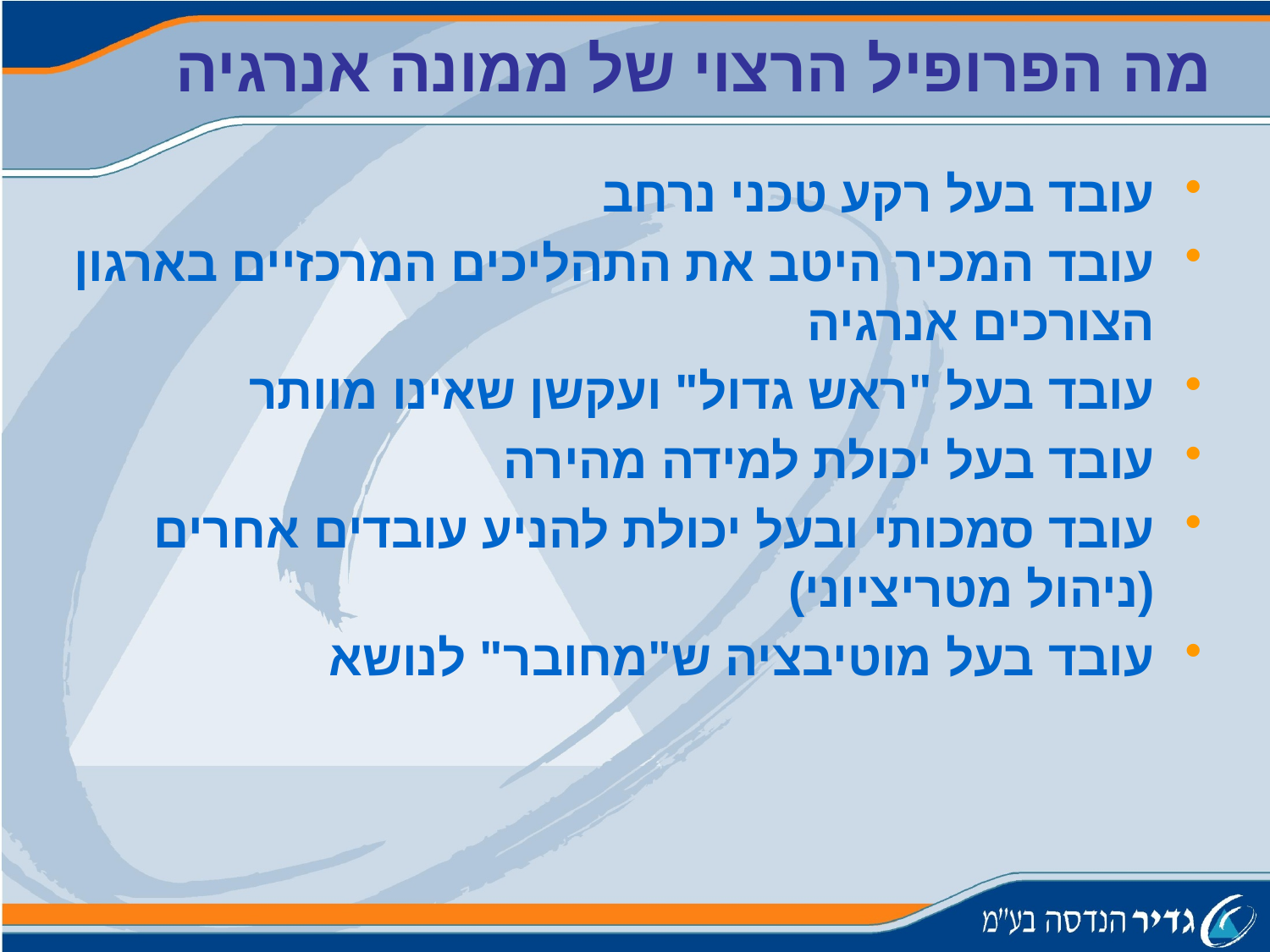

מה הפרופיל הרצוי של ממונה אנרגיה
עובד בעל רקע טכני נרחב
עובד המכיר היטב את התהליכים המרכזיים בארגון הצורכים אנרגיה
עובד בעל "ראש גדול" ועקשן שאינו מוותר
עובד בעל יכולת למידה מהירה
עובד סמכותי ובעל יכולת להניע עובדים אחרים (ניהול מטריציוני)
עובד בעל מוטיבציה ש"מחובר" לנושא